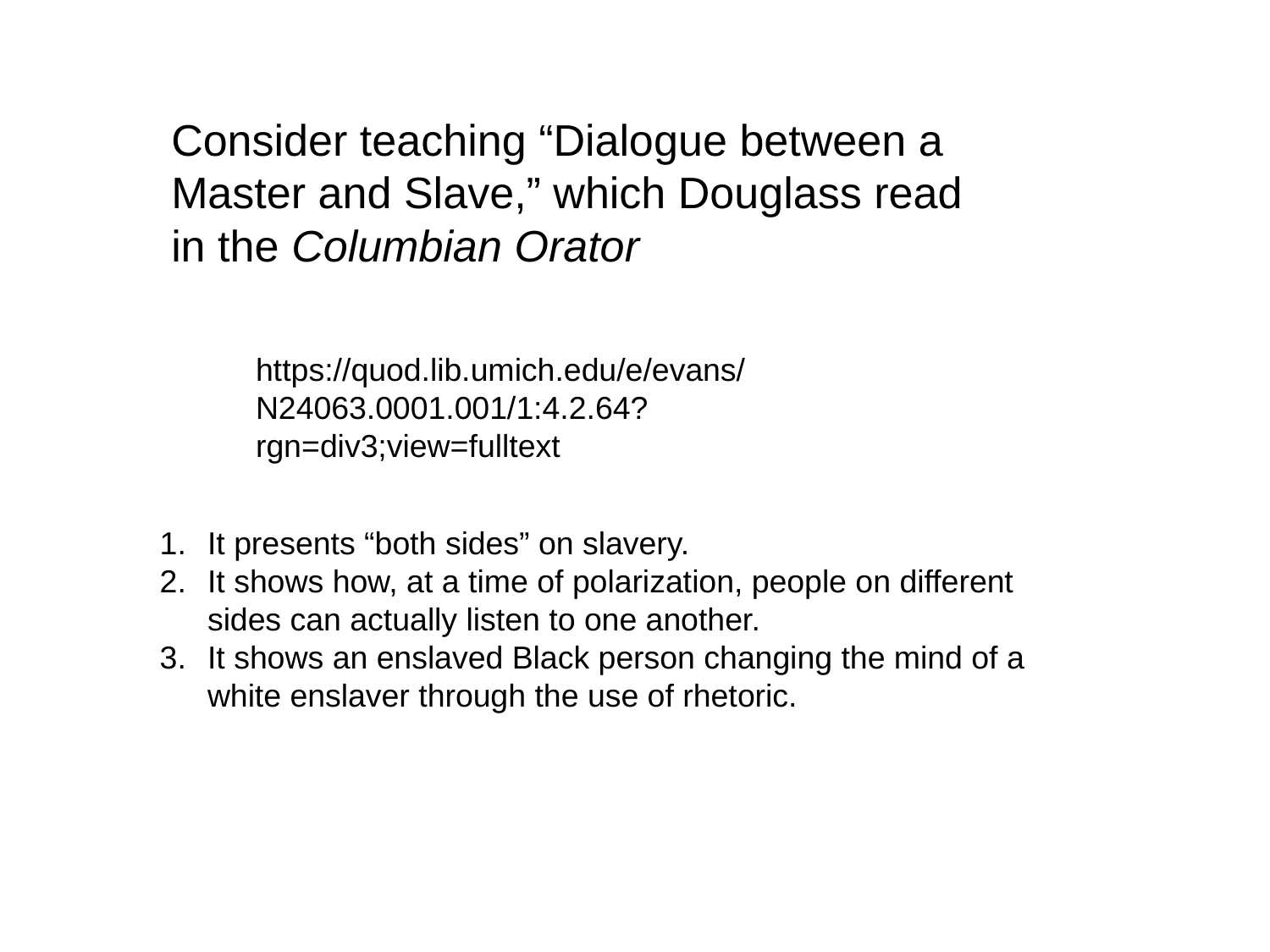

Consider teaching “Dialogue between a Master and Slave,” which Douglass read in the Columbian Orator
https://quod.lib.umich.edu/e/evans/N24063.0001.001/1:4.2.64?rgn=div3;view=fulltext
It presents “both sides” on slavery.
It shows how, at a time of polarization, people on different sides can actually listen to one another.
It shows an enslaved Black person changing the mind of a white enslaver through the use of rhetoric.